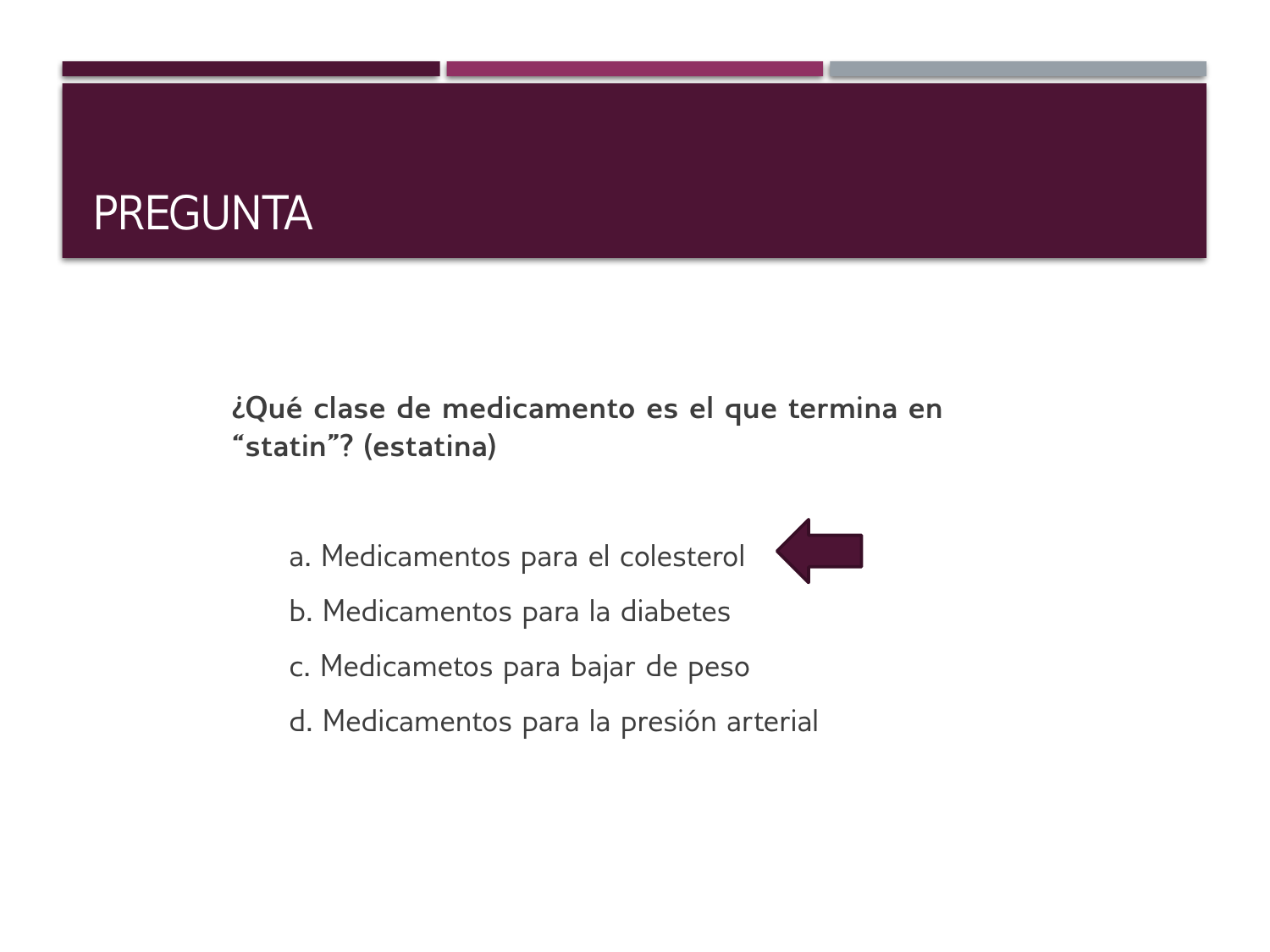

# PREGUNTA
¿Qué clase de medicamento es el que termina en “statin”? (estatina)

      a. Medicamentos para el colesterol
      b. Medicamentos para la diabetes
      c. Medicametos para bajar de peso
      d. Medicamentos para la presión arterial